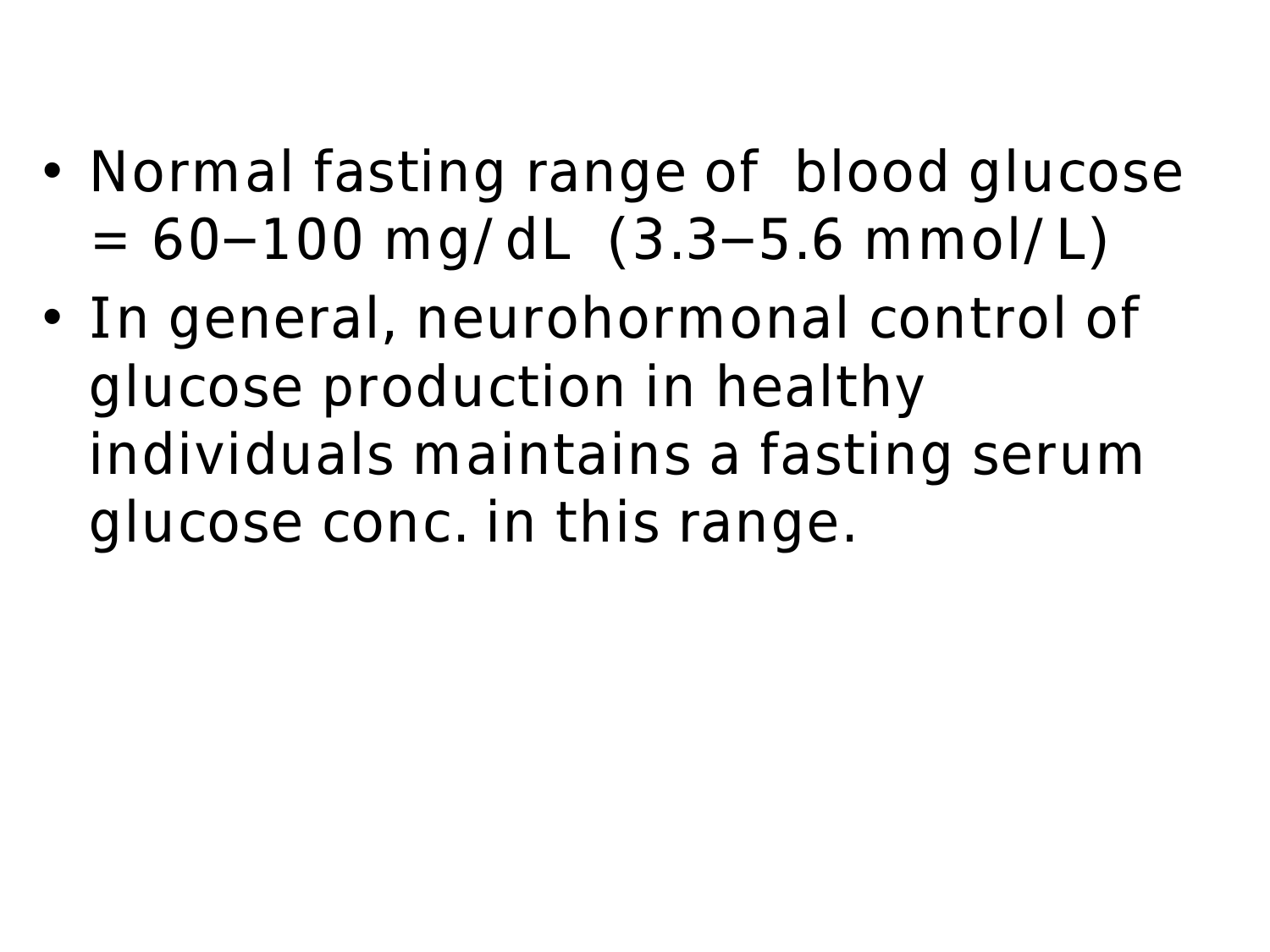

Normal fasting range of  blood glucose = 60–100 mg/dL  (3.3–5.6 mmol/L)
In general, neurohormonal control of glucose production in healthy individuals maintains a fasting serum glucose conc. in this range.